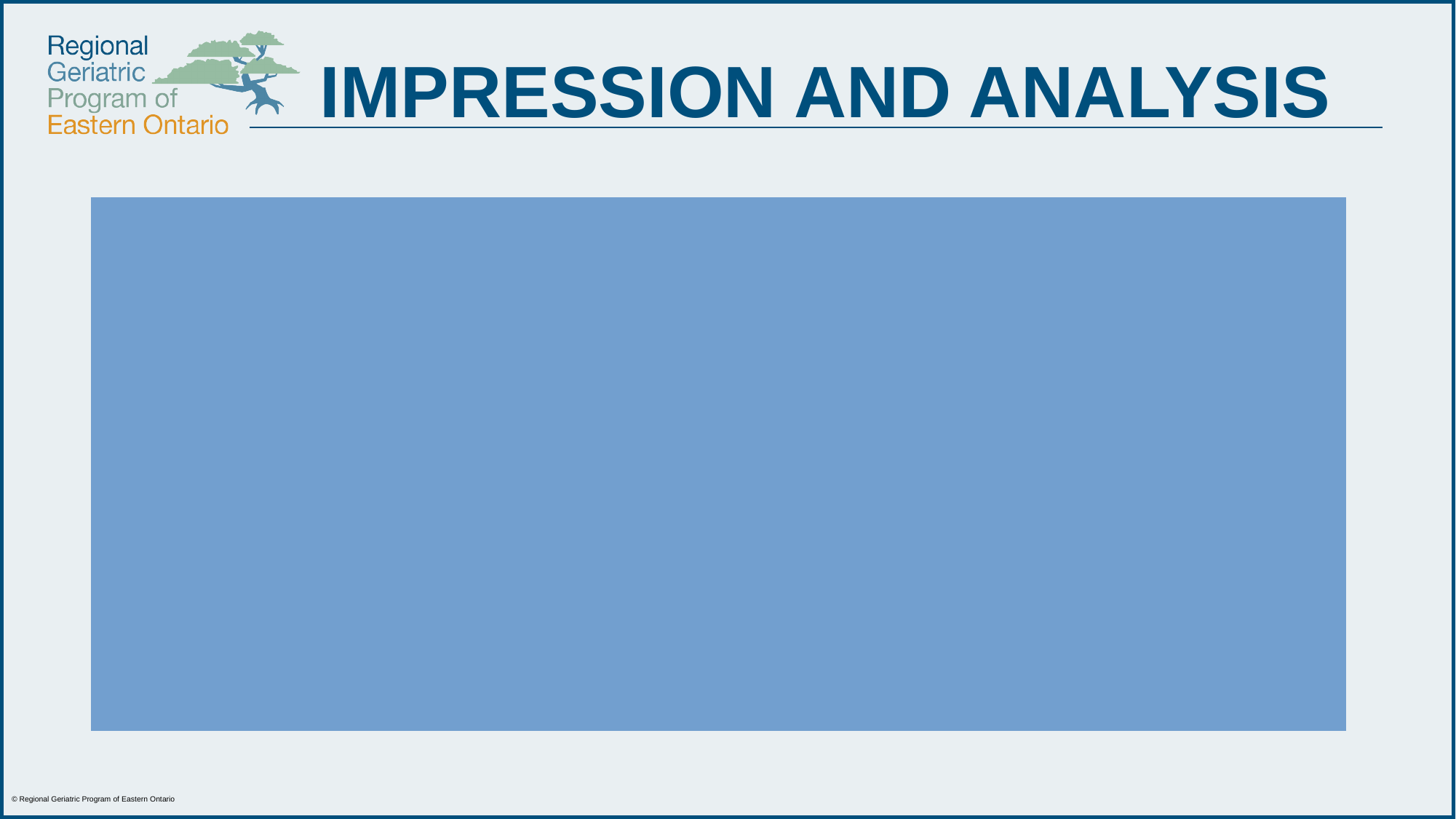

# IMPRESSION AND ANALYSIS
Putting the pieces together!

Biological
Behavioural
Environmental
Socio-economic